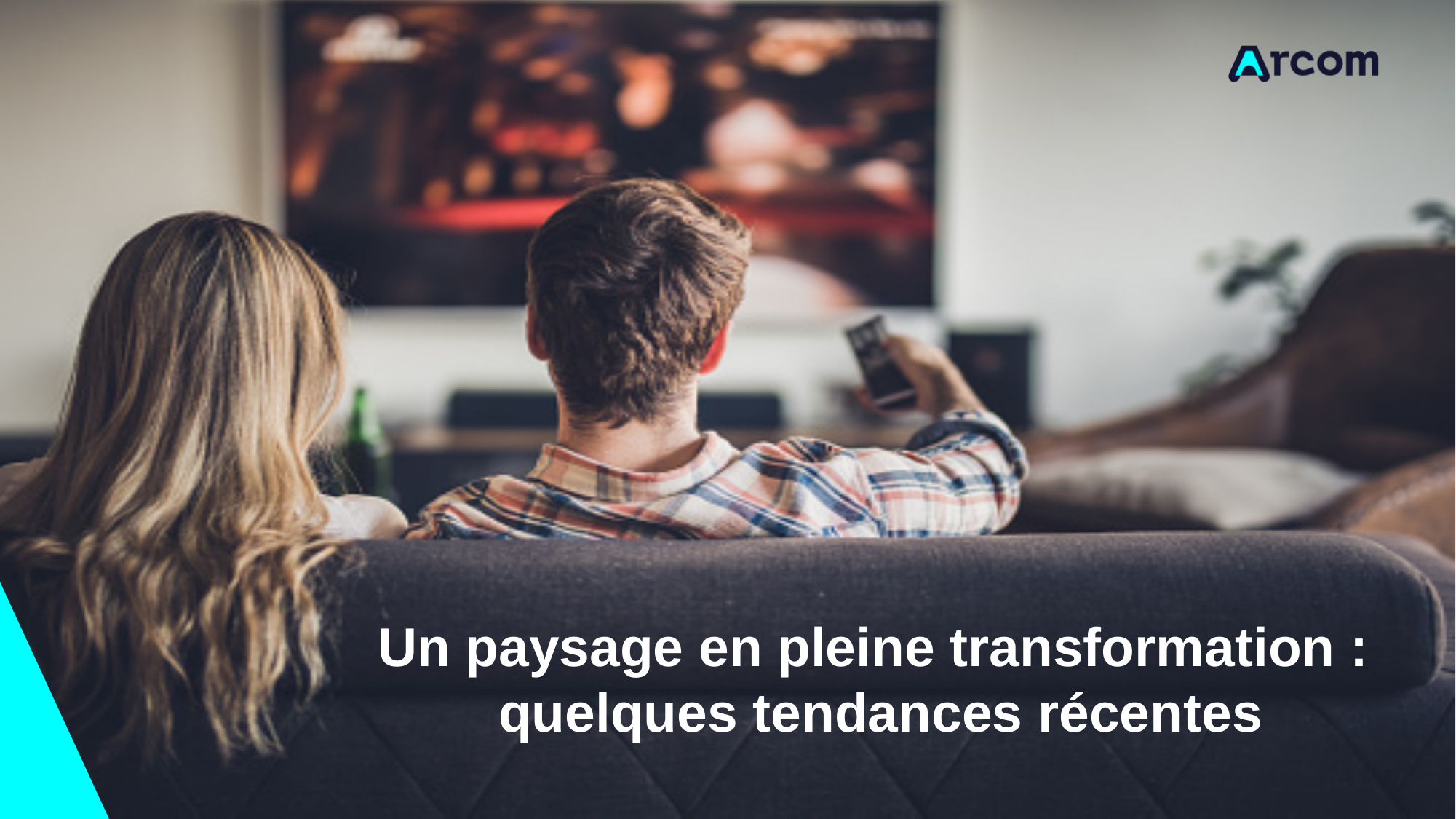

Un paysage en pleine transformation :
quelques tendances récentes